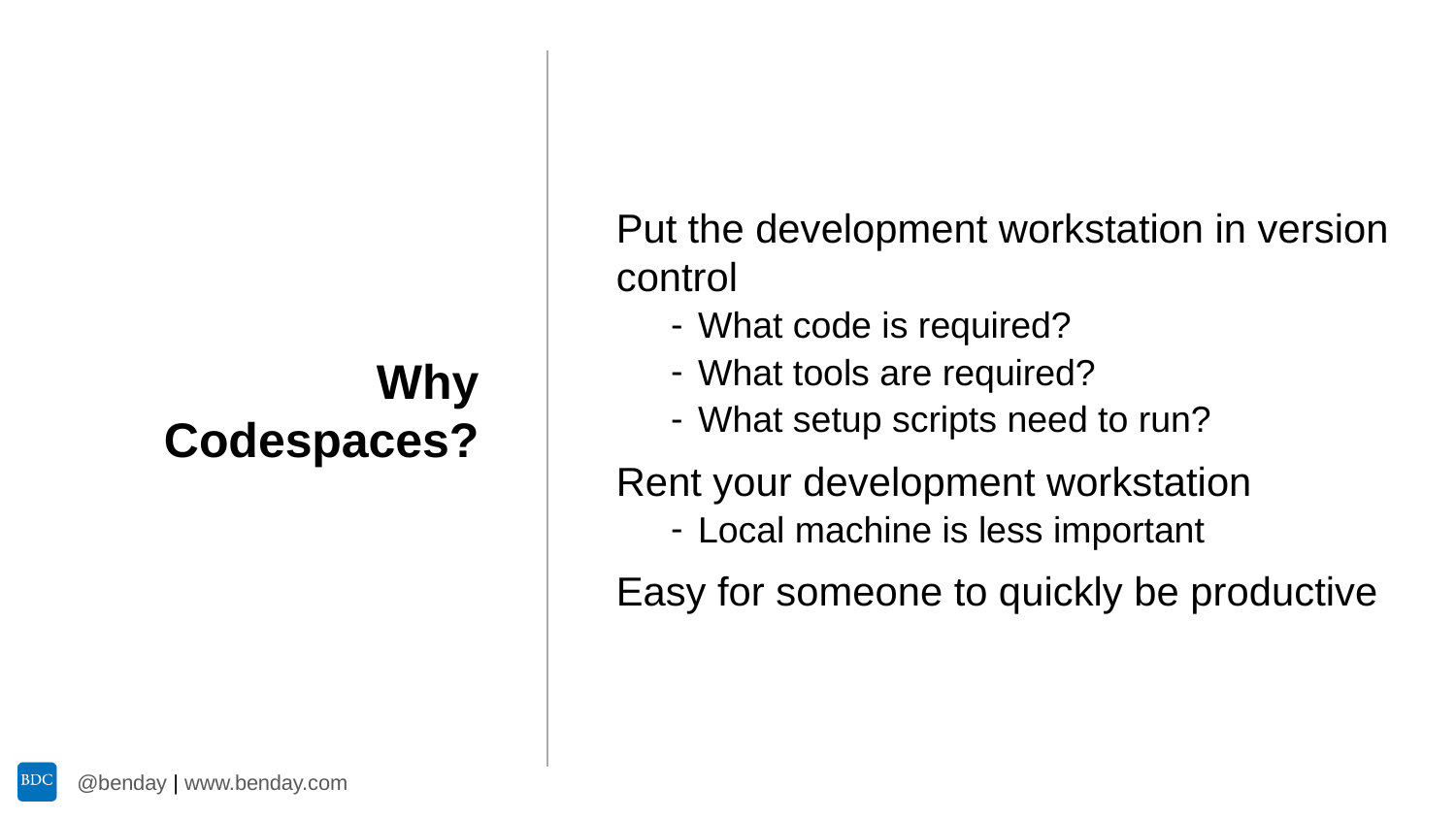

Put the development workstation in version control
What code is required?
What tools are required?
What setup scripts need to run?
Rent your development workstation
Local machine is less important
Easy for someone to quickly be productive
Why Codespaces?